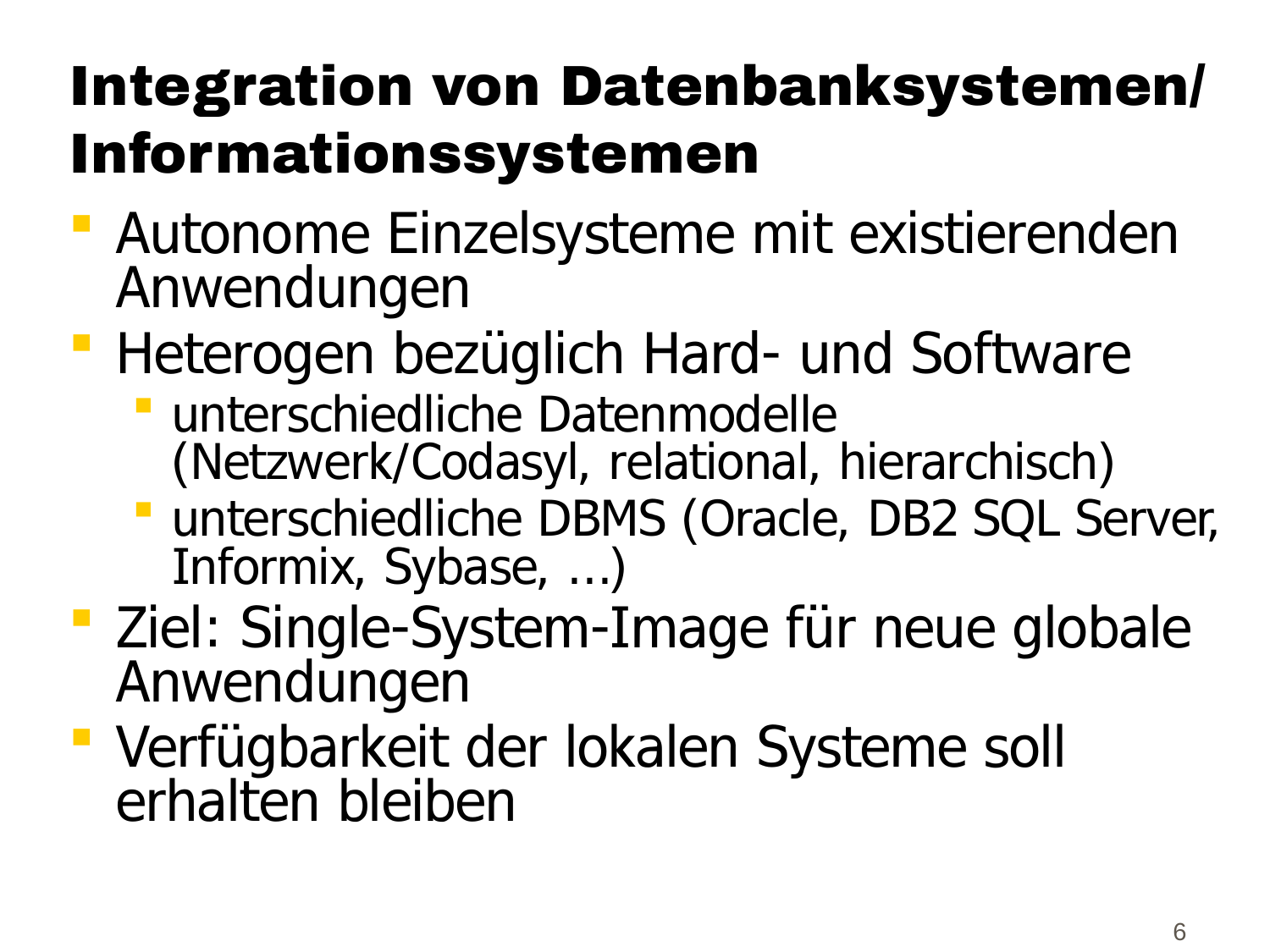

# Integration von Datenbanksystemen/ Informationssystemen
Autonome Einzelsysteme mit existierenden Anwendungen
Heterogen bezüglich Hard- und Software
unterschiedliche Datenmodelle (Netzwerk/Codasyl, relational, hierarchisch)
unterschiedliche DBMS (Oracle, DB2 SQL Server, Informix, Sybase, ...)
Ziel: Single-System-Image für neue globale Anwendungen
Verfügbarkeit der lokalen Systeme soll erhalten bleiben
6